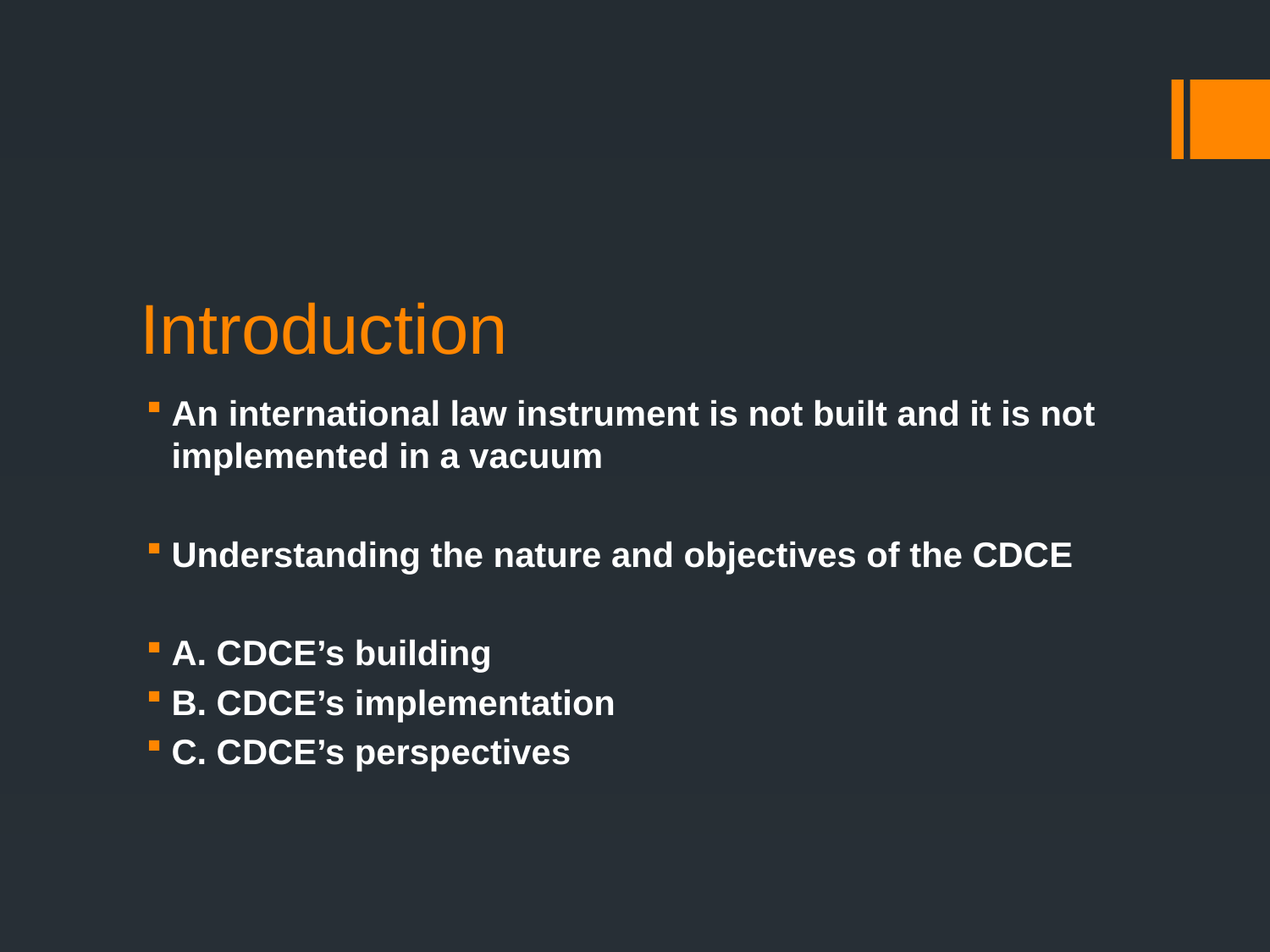

# Introduction
An international law instrument is not built and it is not implemented in a vacuum

Understanding the nature and objectives of the CDCE

A. CDCE’s building
B. CDCE’s implementation
C. CDCE’s perspectives